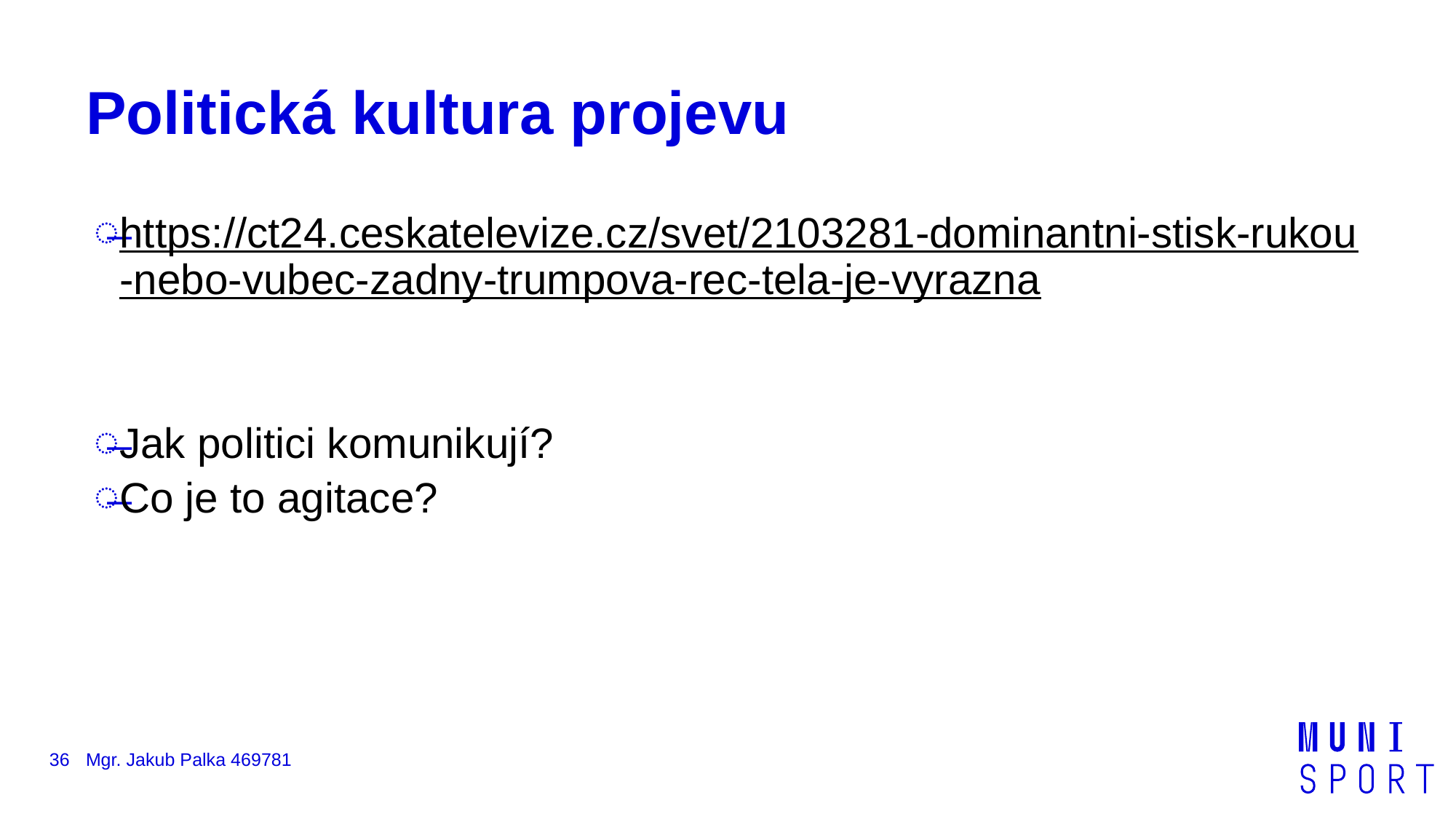

# Politická kultura projevu
https://ct24.ceskatelevize.cz/svet/2103281-dominantni-stisk-rukou-nebo-vubec-zadny-trumpova-rec-tela-je-vyrazna

Jak politici komunikují?
Co je to agitace?
36
Mgr. Jakub Palka 469781